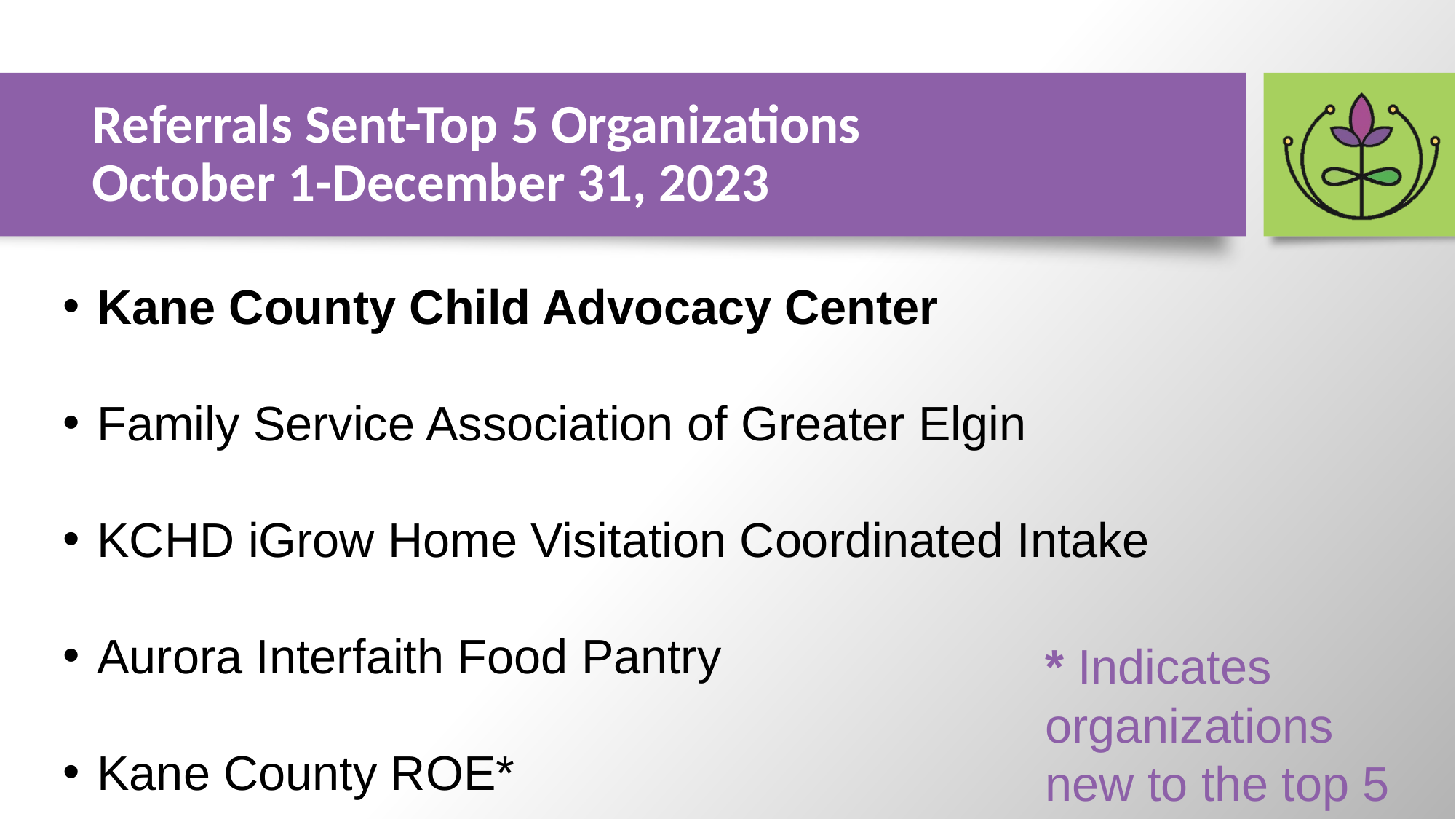

# Referrals Sent-Top 5 Organizations October 1-December 31, 2023
Kane County Child Advocacy Center

Family Service Association of Greater Elgin

KCHD iGrow Home Visitation Coordinated Intake

Aurora Interfaith Food Pantry

Kane County ROE*
* Indicates organizations new to the top 5